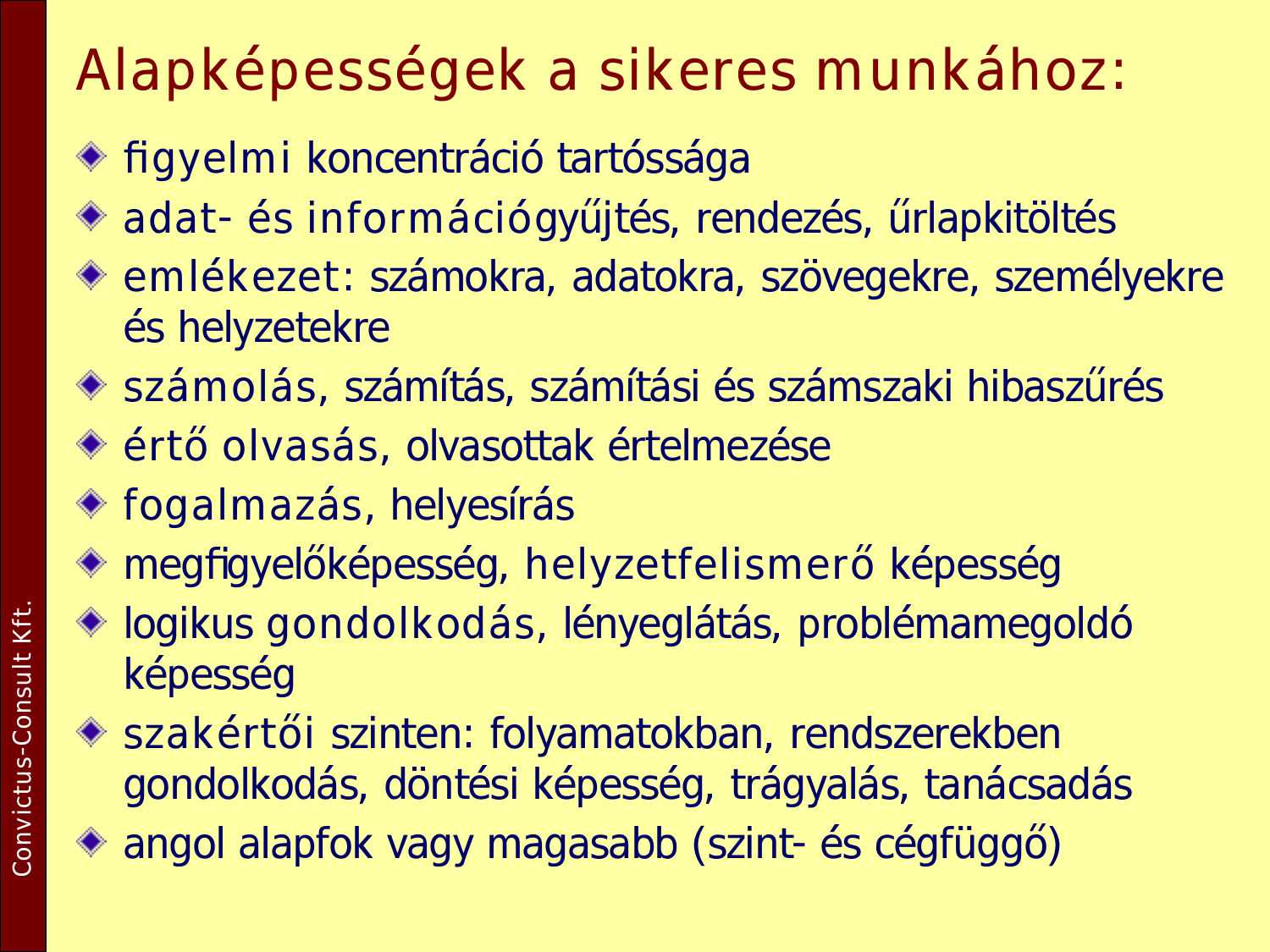

# Alapképességek a sikeres munkához:
figyelmi koncentráció tartóssága
adat- és információgyűjtés, rendezés, űrlapkitöltés
emlékezet: számokra, adatokra, szövegekre, személyekre és helyzetekre
számolás, számítás, számítási és számszaki hibaszűrés
értő olvasás, olvasottak értelmezése
fogalmazás, helyesírás
megfigyelőképesség, helyzetfelismerő képesség
logikus gondolkodás, lényeglátás, problémamegoldó képesség
szakértői szinten: folyamatokban, rendszerekben gondolkodás, döntési képesség, trágyalás, tanácsadás
angol alapfok vagy magasabb (szint- és cégfüggő)